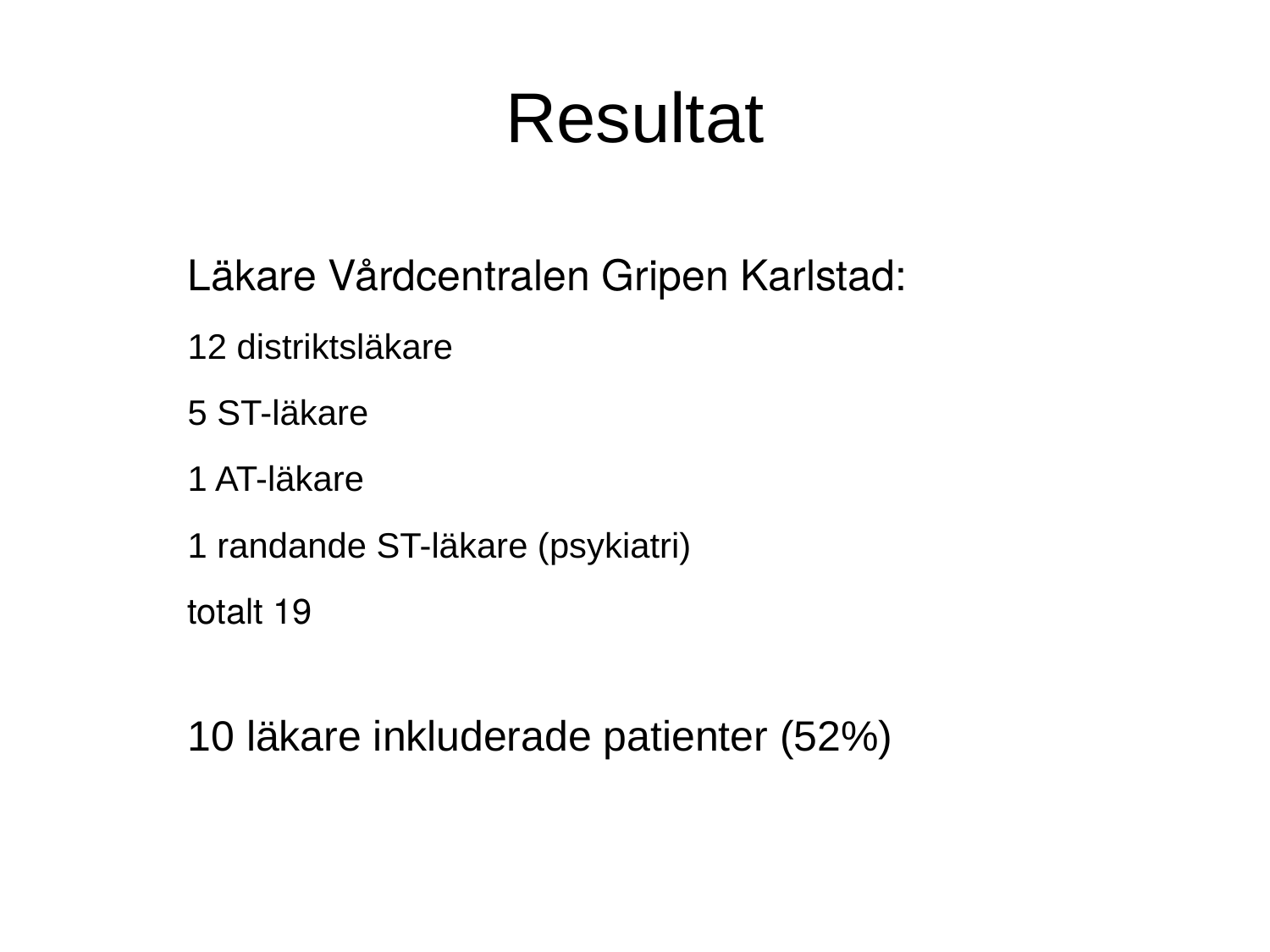

Resultat
Läkare Vårdcentralen Gripen Karlstad:
12 distriktsläkare
5 ST-läkare
1 AT-läkare
1 randande ST-läkare (psykiatri)
totalt 19

10 läkare inkluderade patienter (52%)